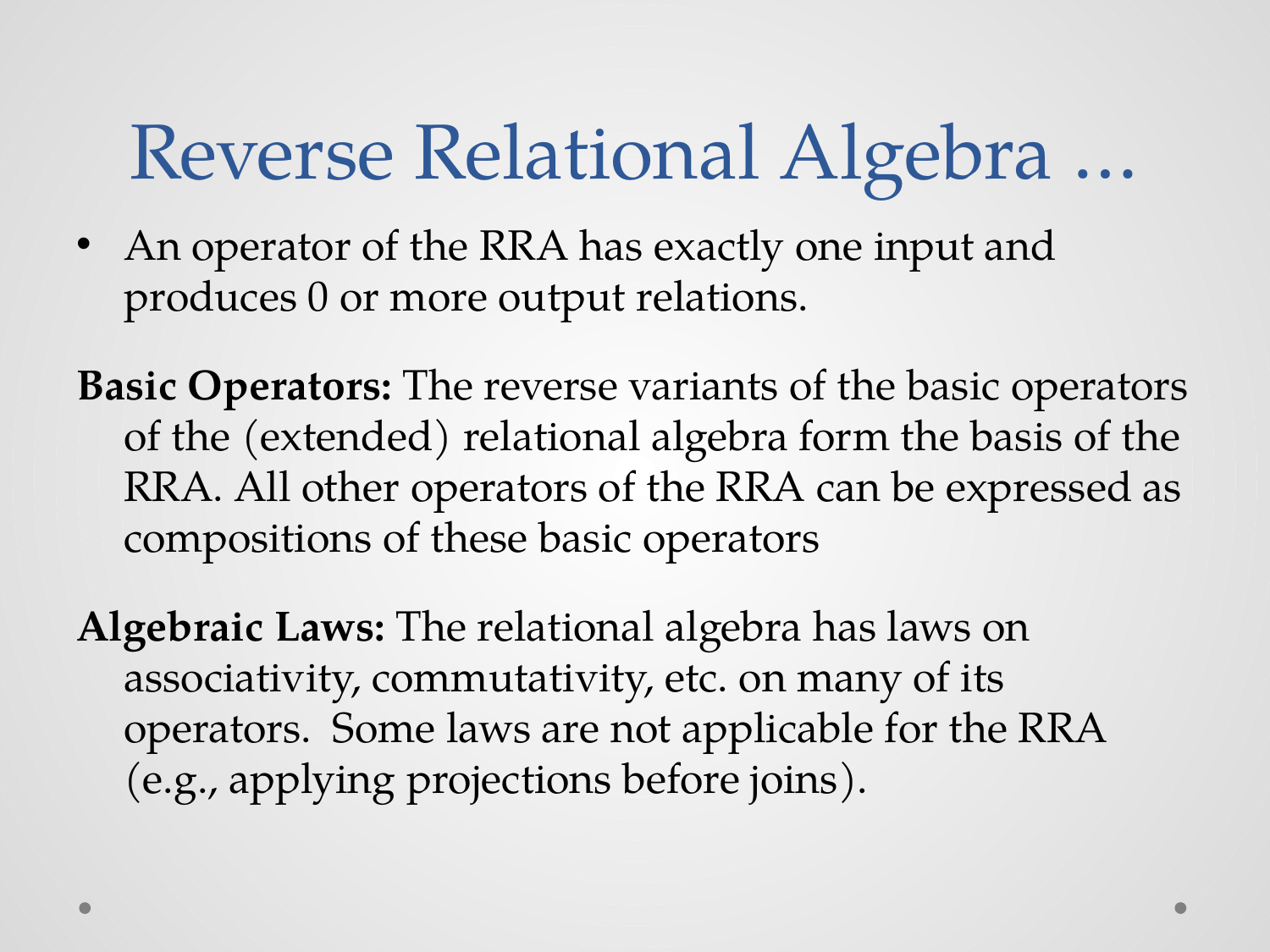

# Reverse Relational Algebra …
An operator of the RRA has exactly one input and produces 0 or more output relations.

Basic Operators: The reverse variants of the basic operators of the (extended) relational algebra form the basis of the RRA. All other operators of the RRA can be expressed as compositions of these basic operators

Algebraic Laws: The relational algebra has laws on associativity, commutativity, etc. on many of its operators.  Some laws are not applicable for the RRA (e.g., applying projections before joins).